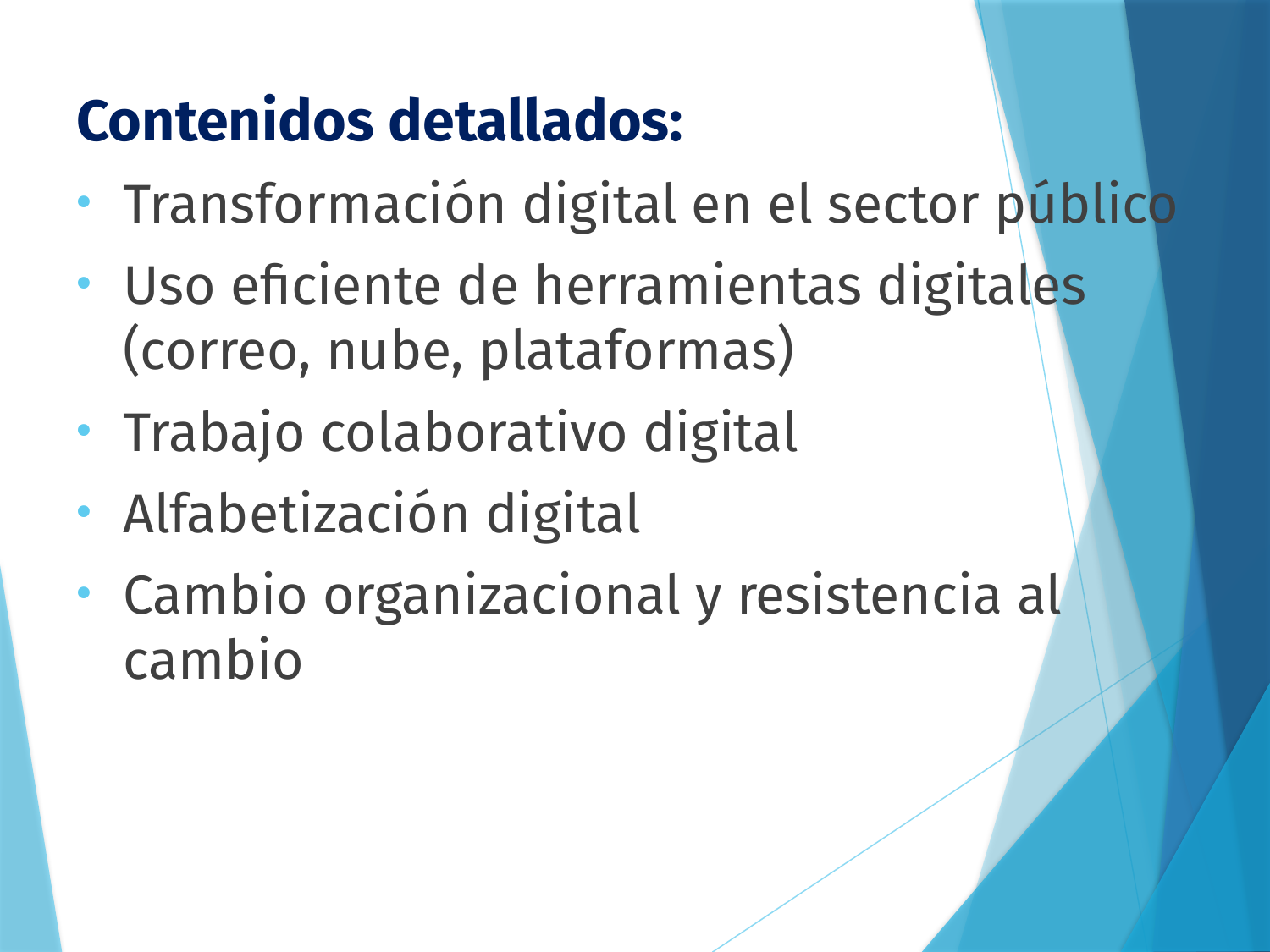

Contenidos detallados:
Transformación digital en el sector público
Uso eficiente de herramientas digitales (correo, nube, plataformas)
Trabajo colaborativo digital
Alfabetización digital
Cambio organizacional y resistencia al cambio